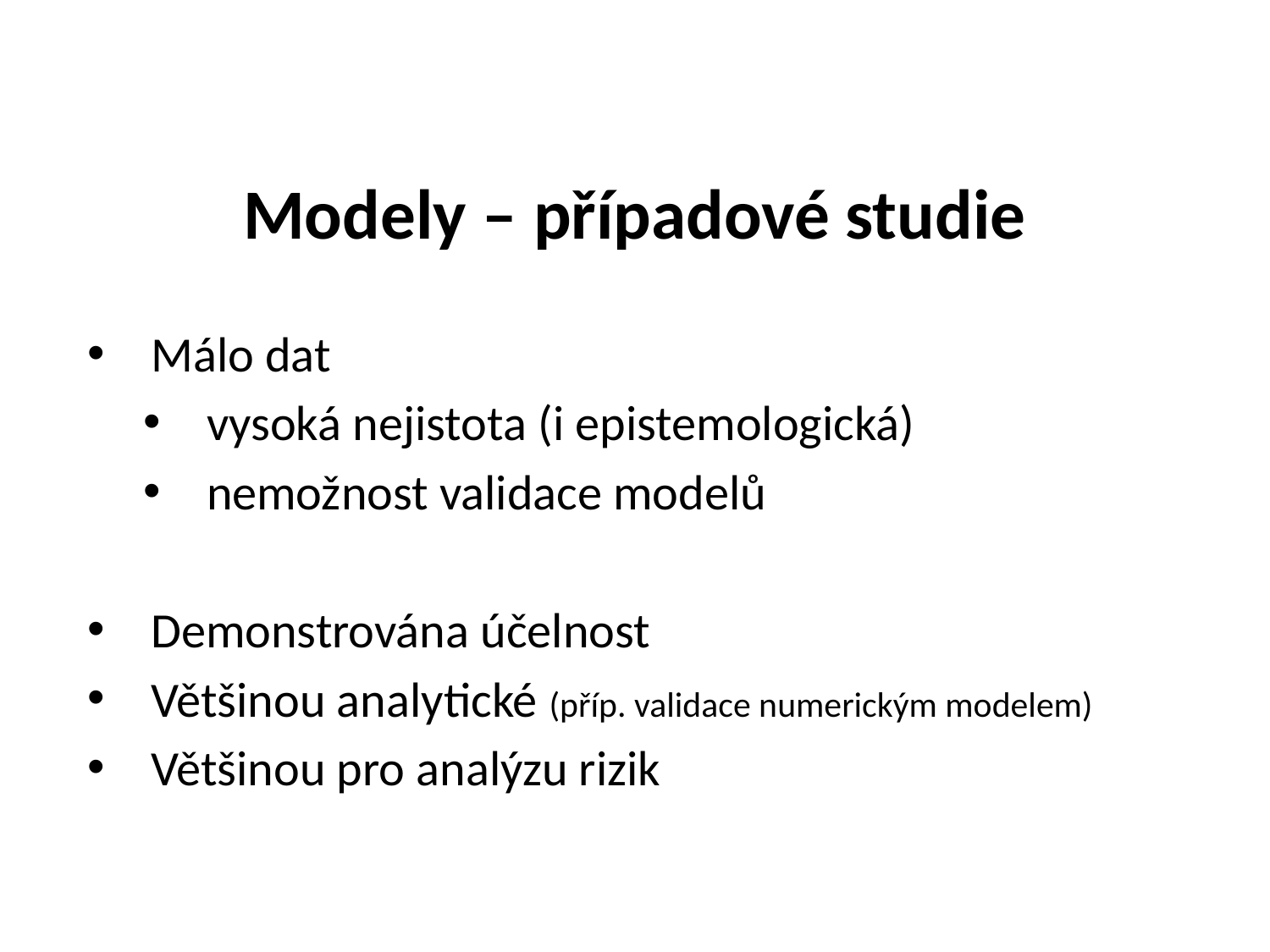

# Modely – případové studie
Málo dat
vysoká nejistota (i epistemologická)
nemožnost validace modelů

Demonstrována účelnost
Většinou analytické (příp. validace numerickým modelem)
Většinou pro analýzu rizik